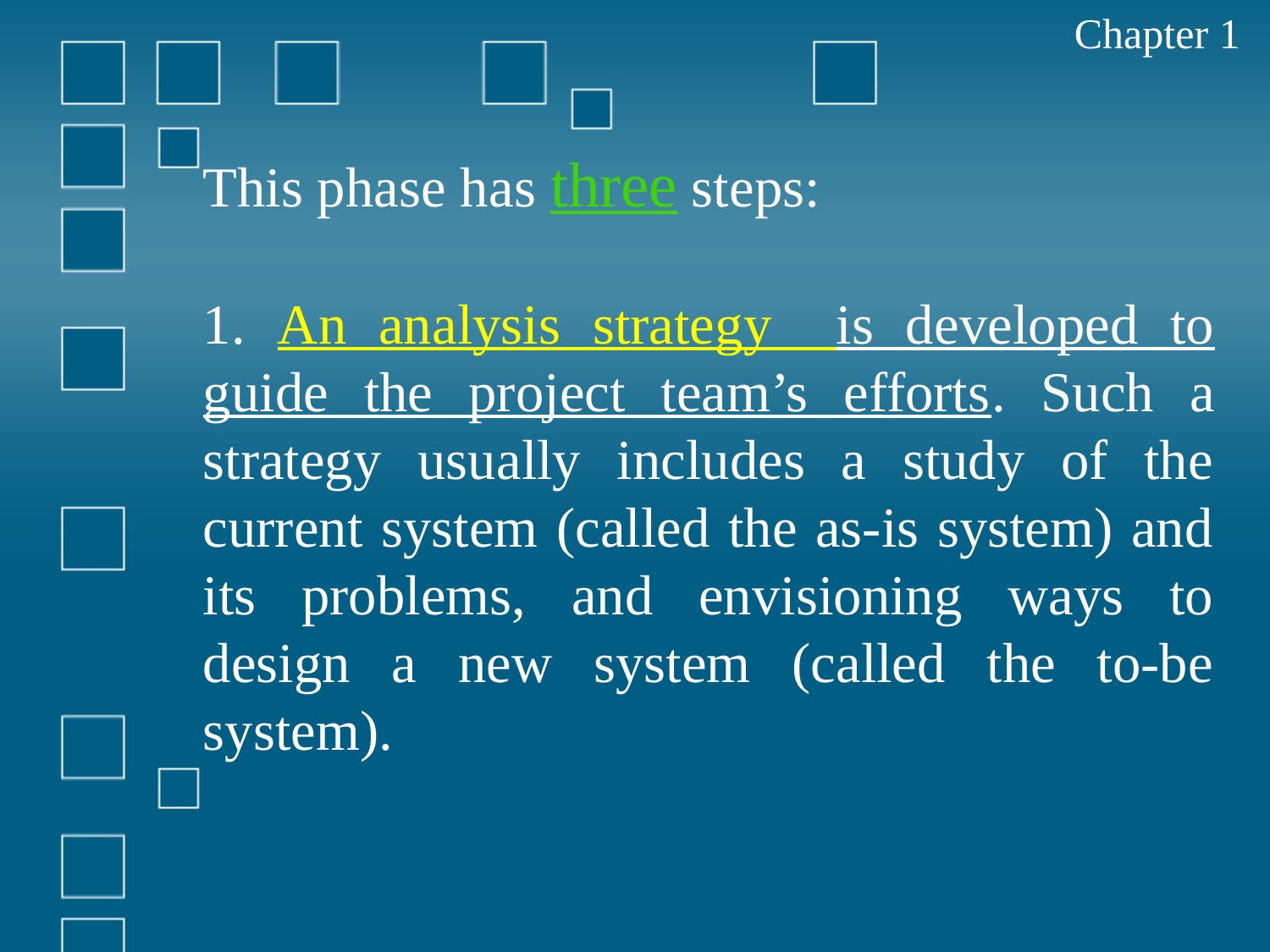

Chapter 1
This phase has three steps:

1. An analysis strategy  is developed to guide the project team’s efforts. Such a strategy usually includes a study of the current system (called the as-is system) and its problems, and envisioning ways to design a new system (called the to-be system).